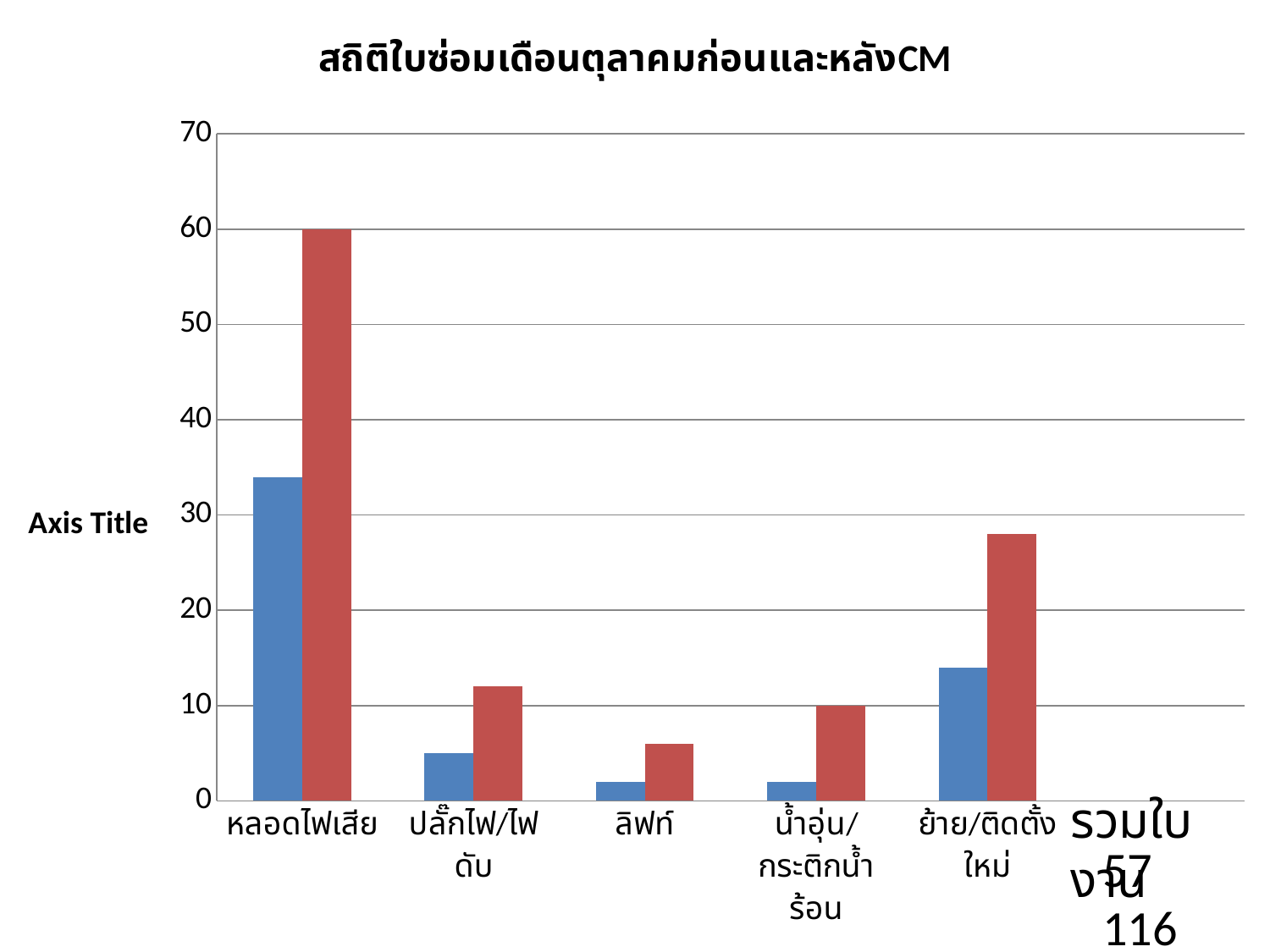

### Chart: สถิติใบซ่อมเดือนตุลาคมก่อนและหลังCM

| Category | ปีงบ61 | ปีงบ62 |
|---|---|---|
| หลอดไฟเสีย | 34.0 | 60.0 |
| ปลั๊กไฟ/ไฟดับ | 5.0 | 12.0 |
| ลิฟท์ | 2.0 | 6.0 |
| น้ำอุ่น/กระติกน้ำร้อน | 2.0 | 10.0 |
| ย้าย/ติดตั้งใหม่ | 14.0 | 28.0 |
รวมใบงาน
116